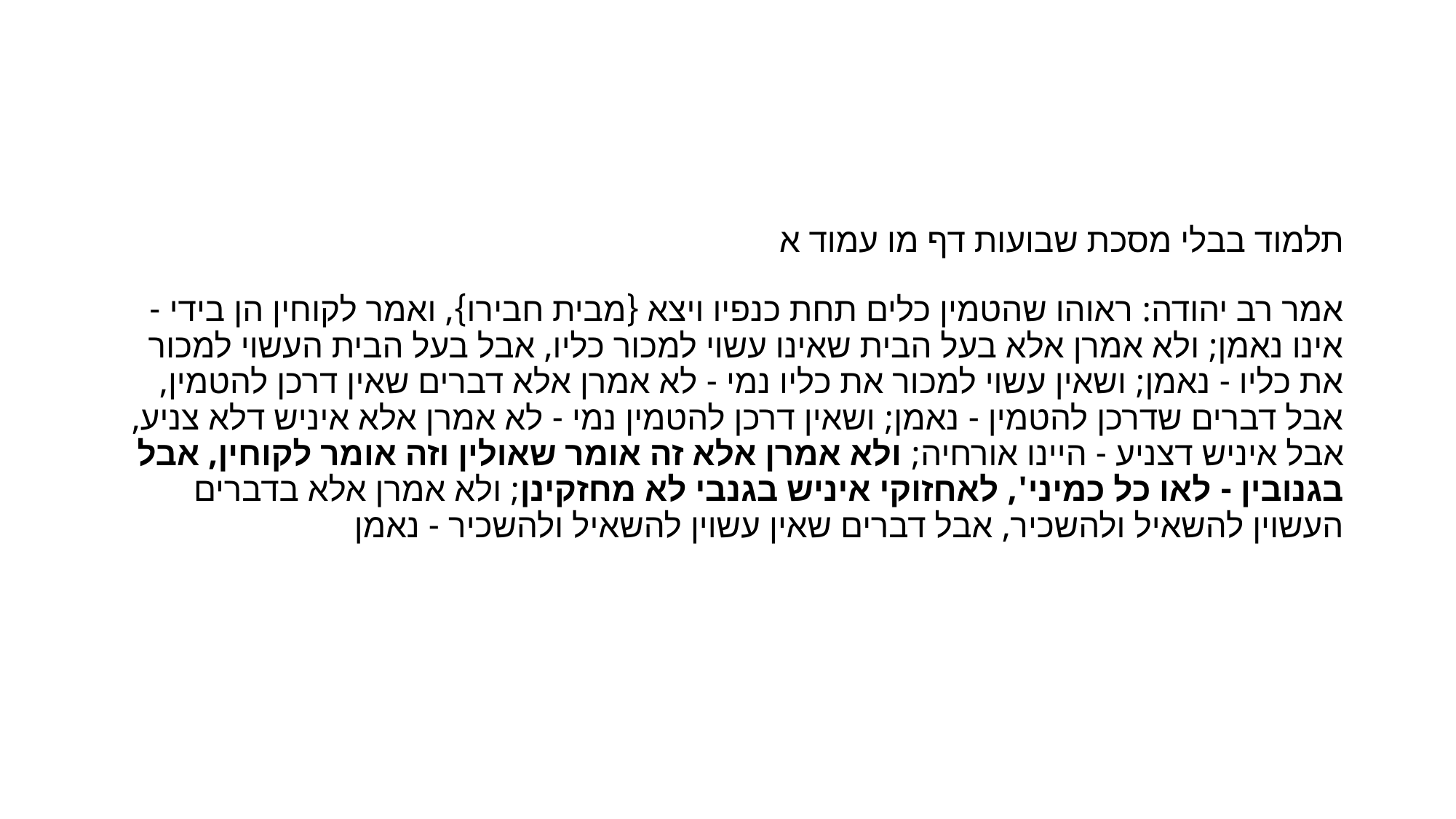

#
תלמוד בבלי מסכת שבועות דף מו עמוד א
אמר רב יהודה: ראוהו שהטמין כלים תחת כנפיו ויצא {מבית חבירו}, ואמר לקוחין הן בידי - אינו נאמן; ולא אמרן אלא בעל הבית שאינו עשוי למכור כליו, אבל בעל הבית העשוי למכור את כליו - נאמן; ושאין עשוי למכור את כליו נמי - לא אמרן אלא דברים שאין דרכן להטמין, אבל דברים שדרכן להטמין - נאמן; ושאין דרכן להטמין נמי - לא אמרן אלא איניש דלא צניע, אבל איניש דצניע - היינו אורחיה; ולא אמרן אלא זה אומר שאולין וזה אומר לקוחין, אבל בגנובין - לאו כל כמיני', לאחזוקי איניש בגנבי לא מחזקינן; ולא אמרן אלא בדברים העשוין להשאיל ולהשכיר, אבל דברים שאין עשוין להשאיל ולהשכיר - נאמן